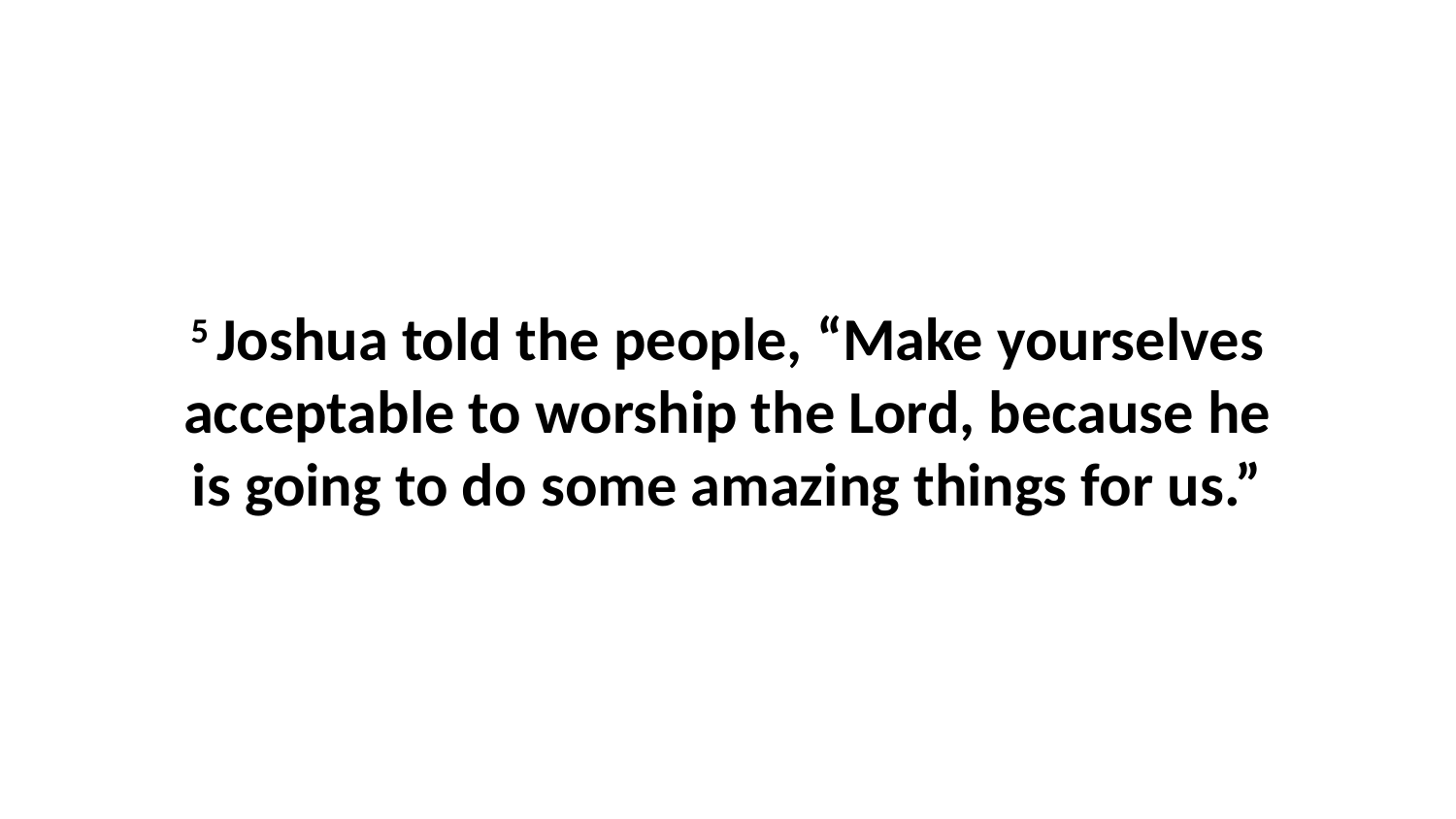

5 Joshua told the people, “Make yourselves acceptable to worship the Lord, because he is going to do some amazing things for us.”